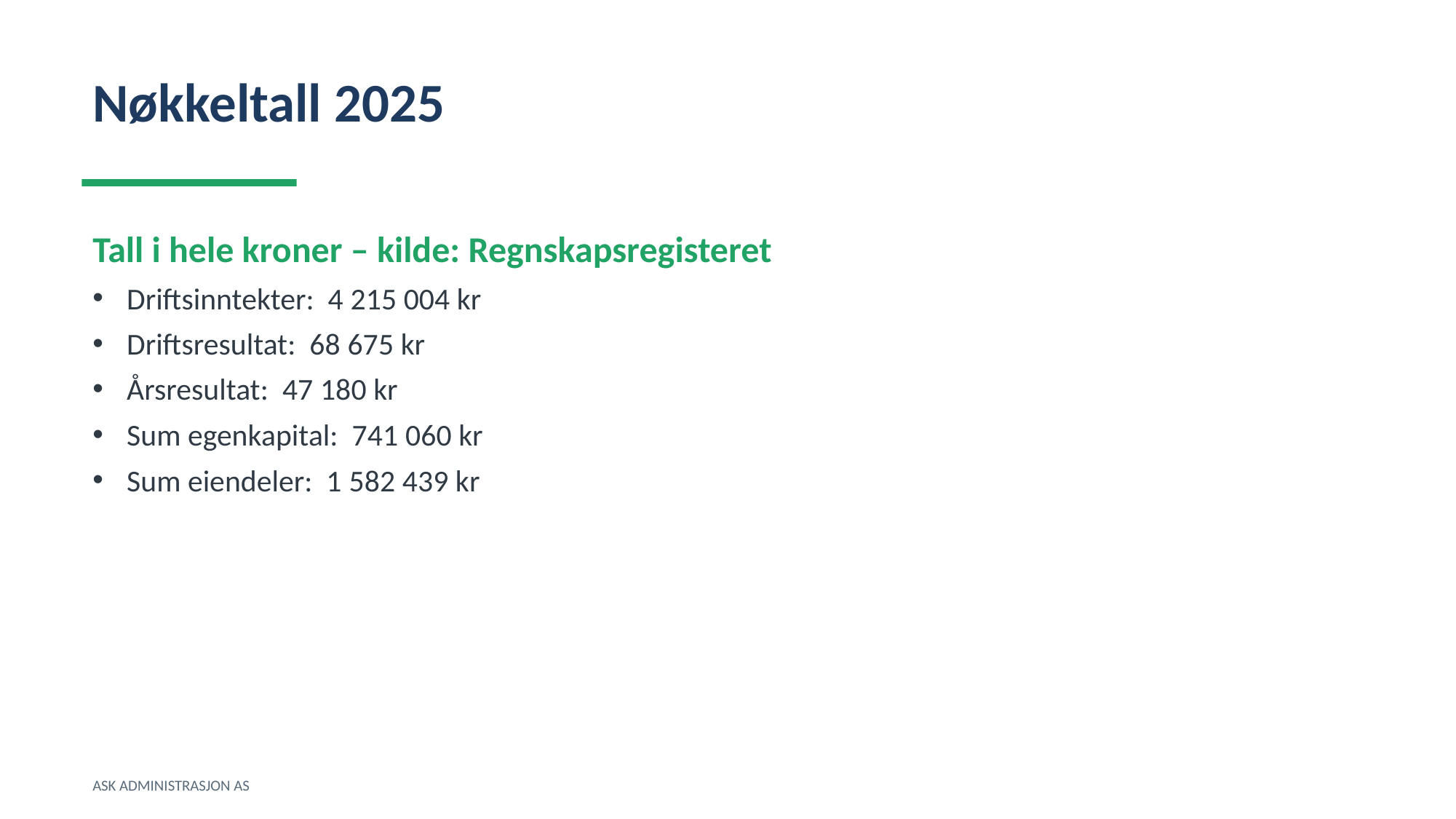

Nøkkeltall 2025

Tall i hele kroner – kilde: Regnskapsregisteret
Driftsinntekter:  4 215 004 kr
Driftsresultat:  68 675 kr
Årsresultat:  47 180 kr
Sum egenkapital:  741 060 kr
Sum eiendeler:  1 582 439 kr
ASK ADMINISTRASJON AS